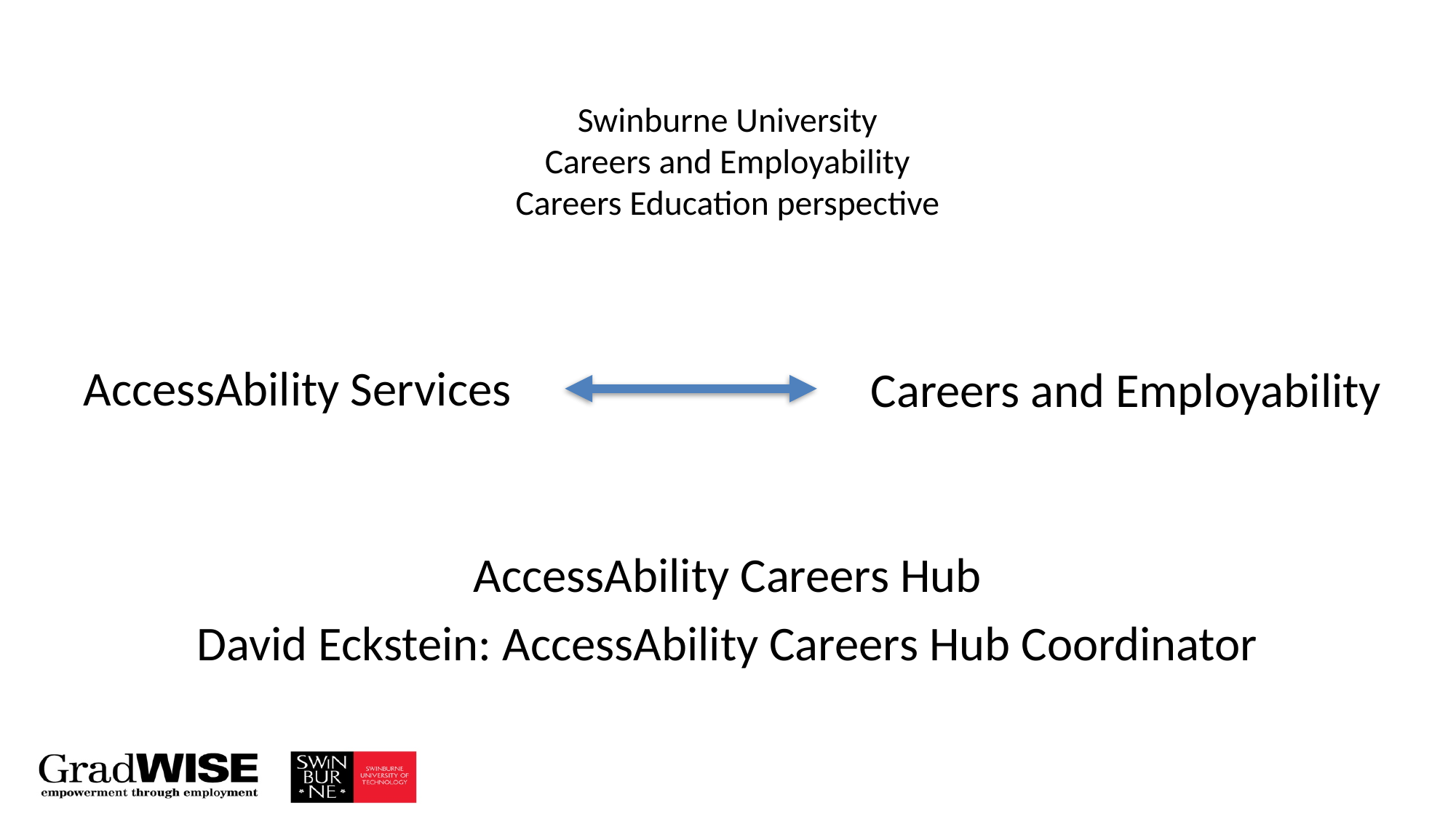

# Swinburne University Careers and Employability Careers Education perspective
AccessAbility Services
Careers and Employability
AccessAbility Careers Hub
David Eckstein: AccessAbility Careers Hub Coordinator